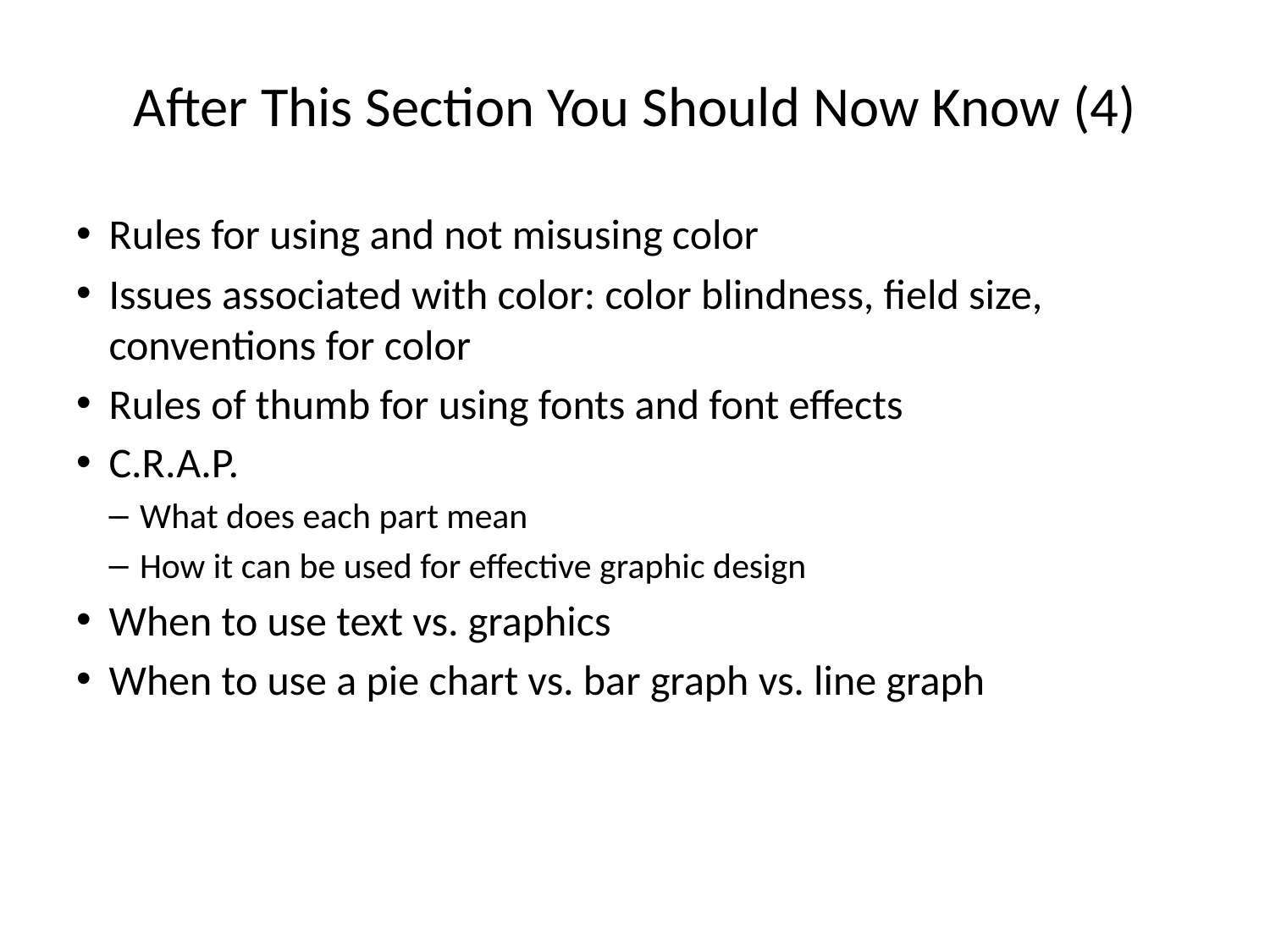

# After This Section You Should Now Know (4)
Rules for using and not misusing color
Issues associated with color: color blindness, field size, conventions for color
Rules of thumb for using fonts and font effects
C.R.A.P.
What does each part mean
How it can be used for effective graphic design
When to use text vs. graphics
When to use a pie chart vs. bar graph vs. line graph